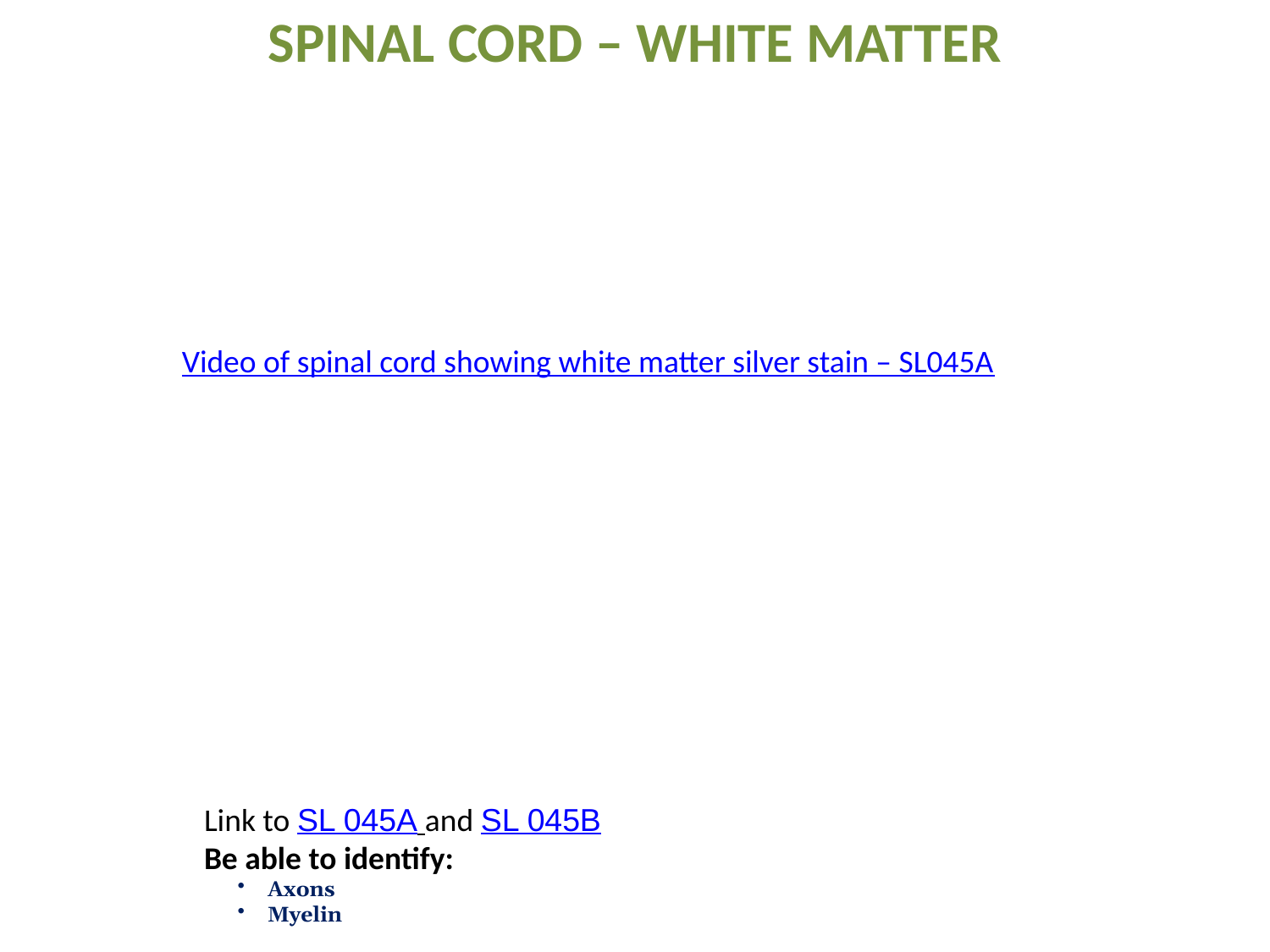

Spinal cord – WHite matter
Video of spinal cord showing white matter silver stain – SL045A
Link to SL 045A and SL 045B
Be able to identify:
Axons
Myelin